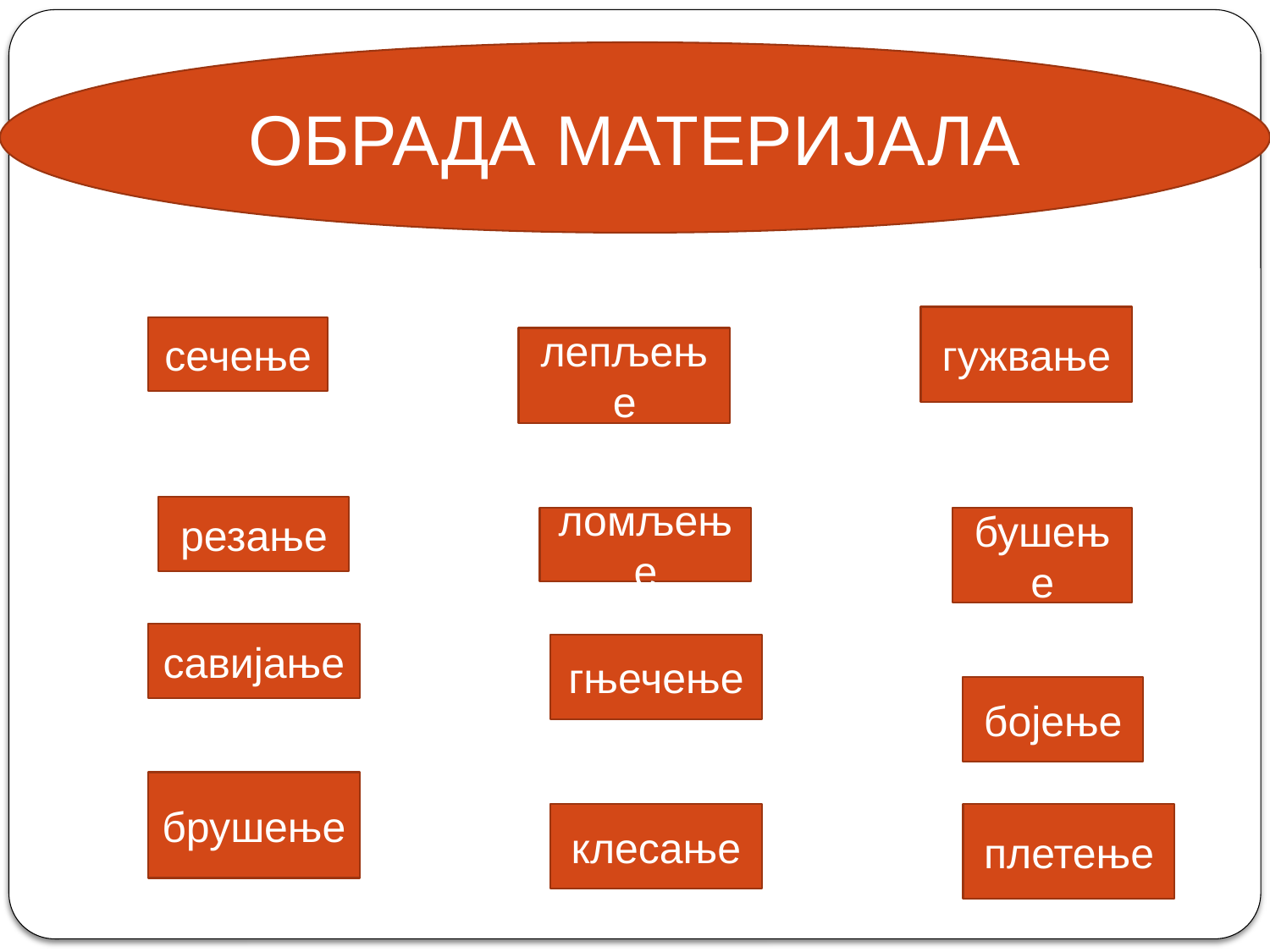

ОБРАДА МАТЕРИЈАЛА
гужвање
сечење
лепљење
резање
ломљење
бушење
савијање
гњечење
бојење
брушење
клесање
плетење